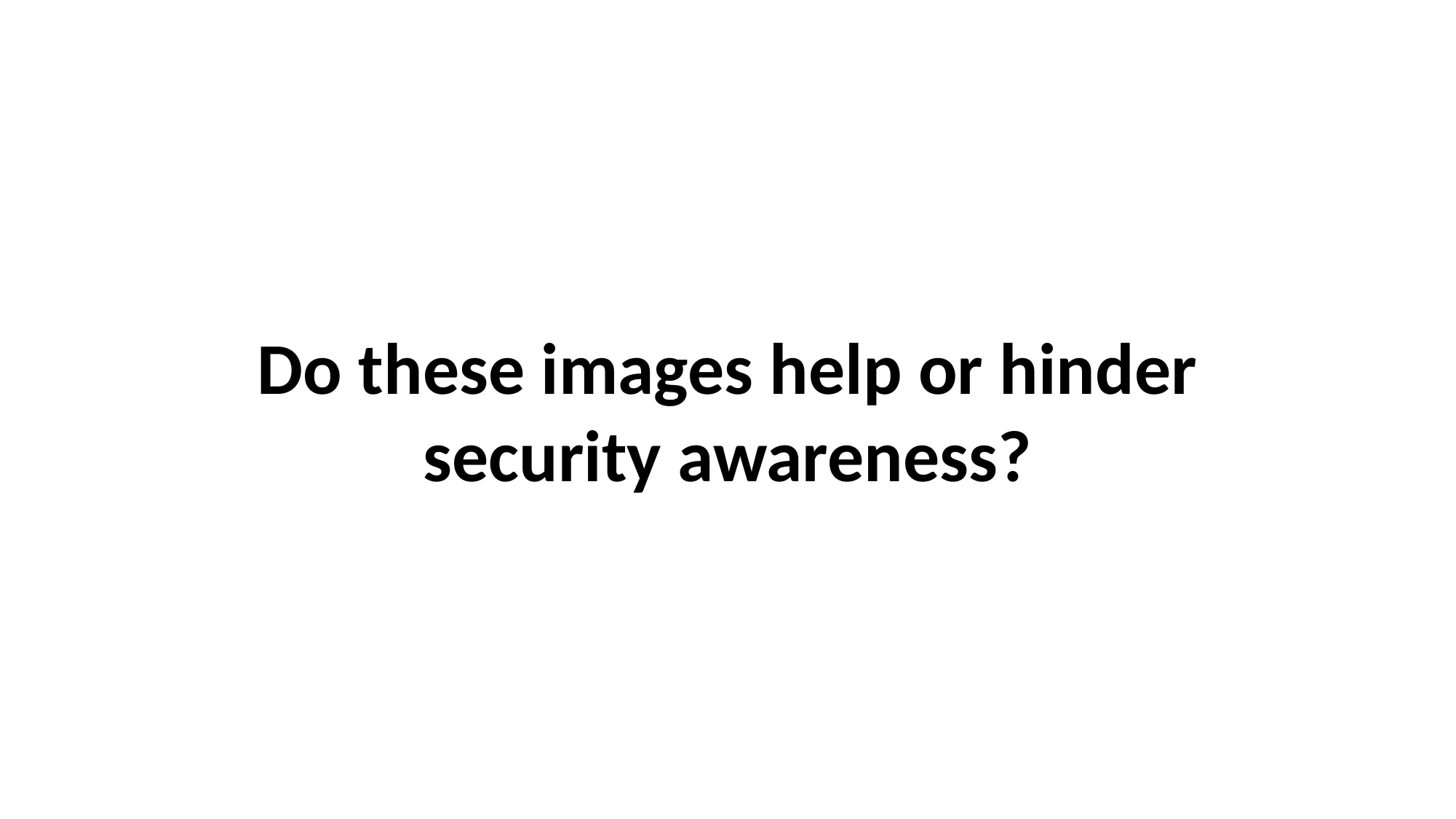

Do these images help or hinder security awareness?